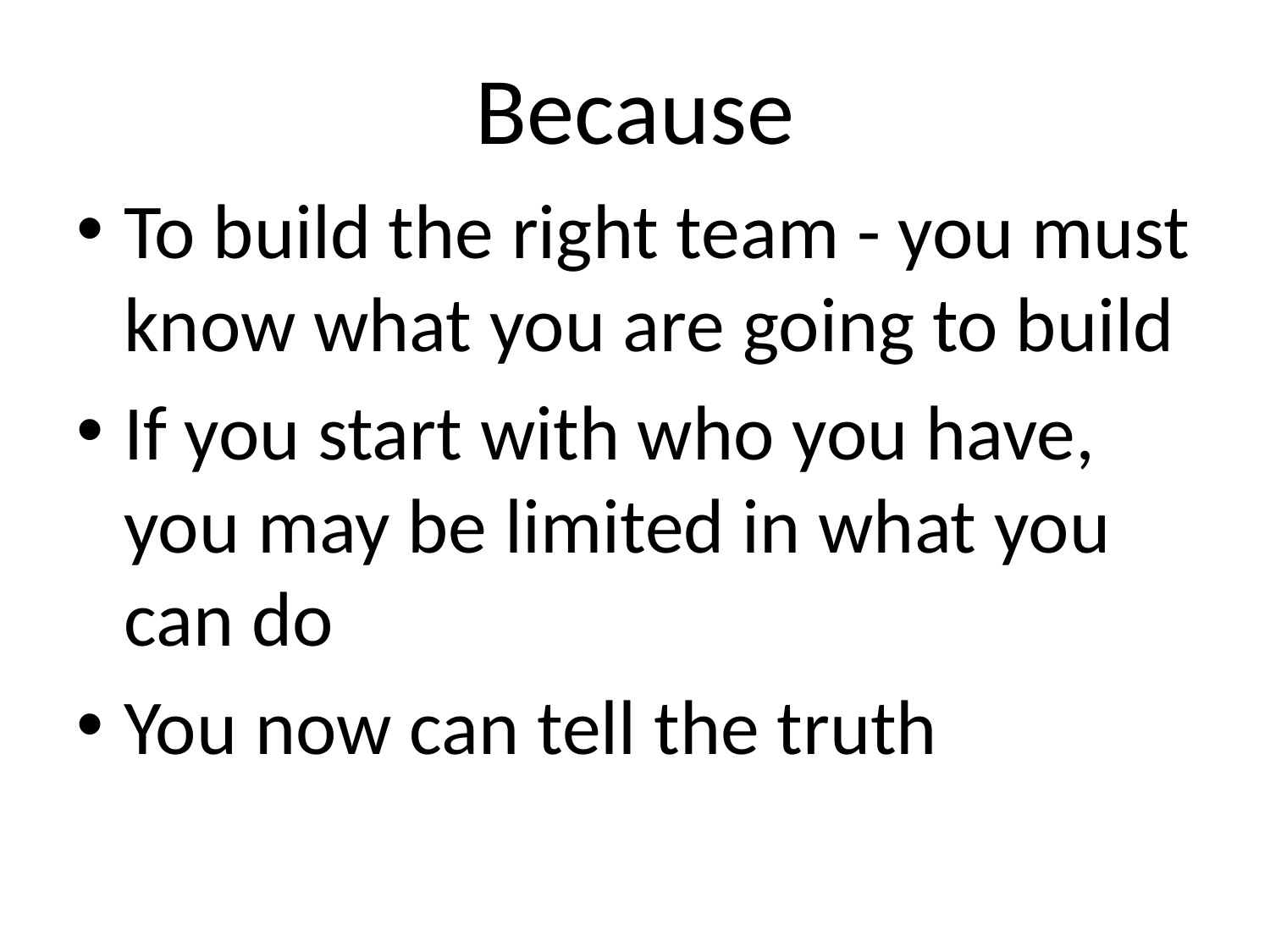

# Because
To build the right team - you must know what you are going to build
If you start with who you have, you may be limited in what you can do
You now can tell the truth